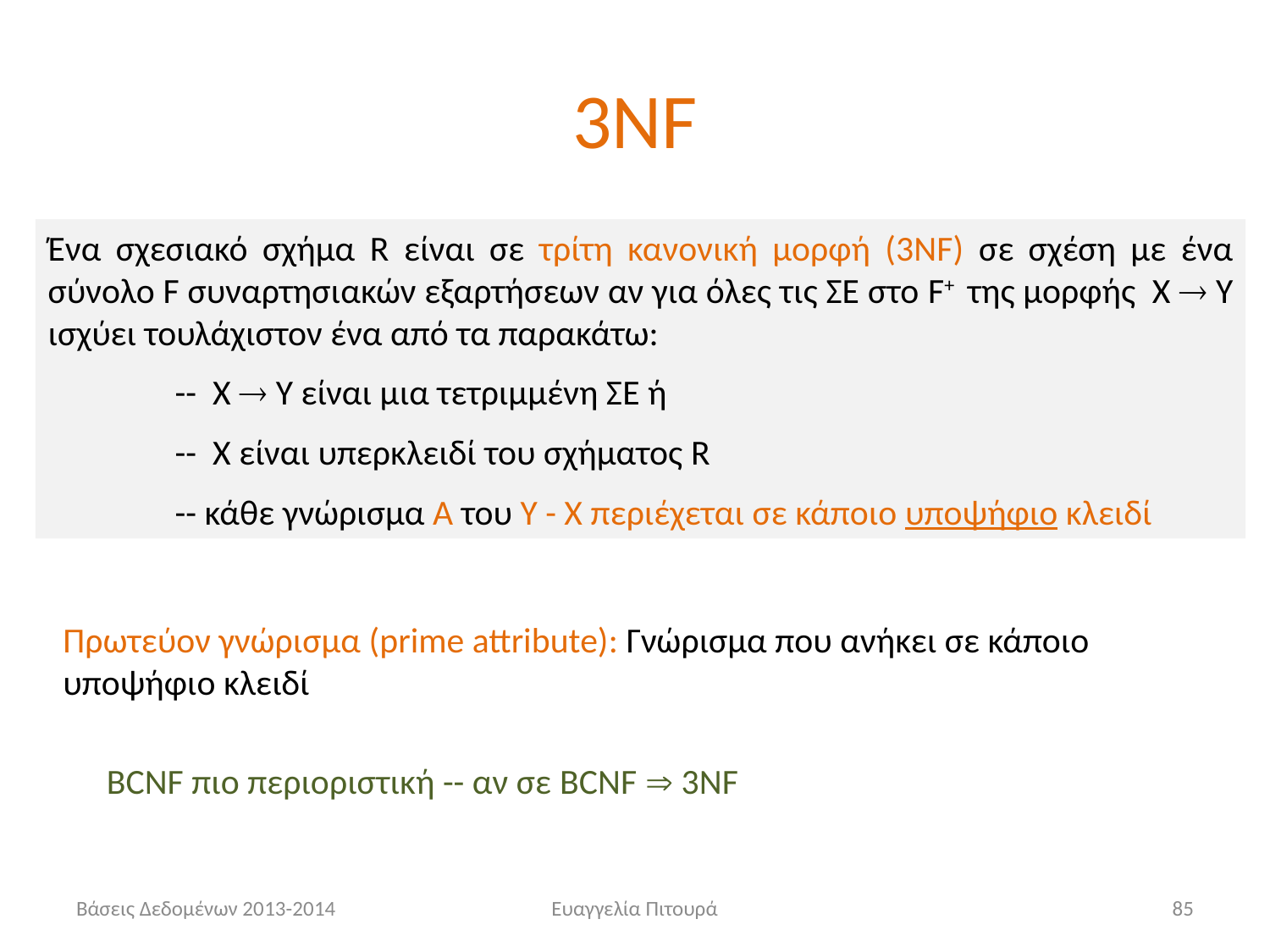

# 3NF
Ένα σχεσιακό σχήμα R είναι σε τρίτη κανονική μορφή (3ΝF) σε σχέση με ένα σύνολο F συναρτησιακών εξαρτήσεων αν για όλες τις ΣΕ στο F+  της μορφής  X → Y ισχύει τουλάχιστον ένα από τα παρακάτω:
	--  X → Y είναι μια τετριμμένη ΣΕ ή
	--  X είναι υπερκλειδί του σχήματος R
	-- κάθε γνώρισμα Α του Υ - Χ περιέχεται σε κάποιο υποψήφιο κλειδί
Πρωτεύον γνώρισμα (prime attribute): Γνώρισμα που ανήκει σε κάποιο υποψήφιο κλειδί
BCNF πιο περιοριστική -- αν σε BCNF ⇒ 3NF
Βάσεις Δεδομένων 2013-2014
Ευαγγελία Πιτουρά
85